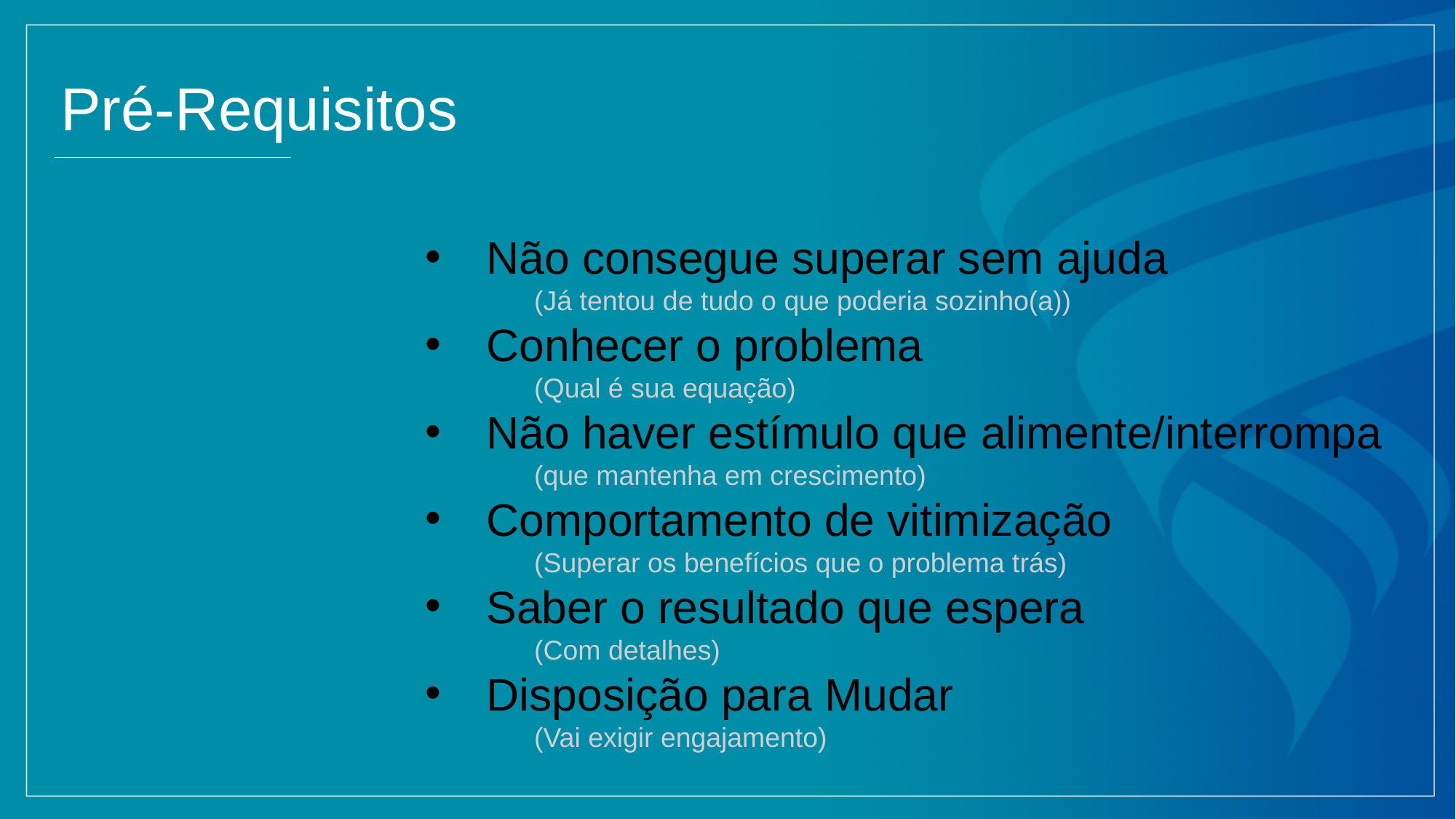

Pré-Requisitos
Não consegue superar sem ajuda
	(Já tentou de tudo o que poderia sozinho(a))
Conhecer o problema
	(Qual é sua equação)
Não haver estímulo que alimente/interrompa
	(que mantenha em crescimento)
Comportamento de vitimização
	(Superar os benefícios que o problema trás)
Saber o resultado que espera
	(Com detalhes)
Disposição para Mudar
	(Vai exigir engajamento)